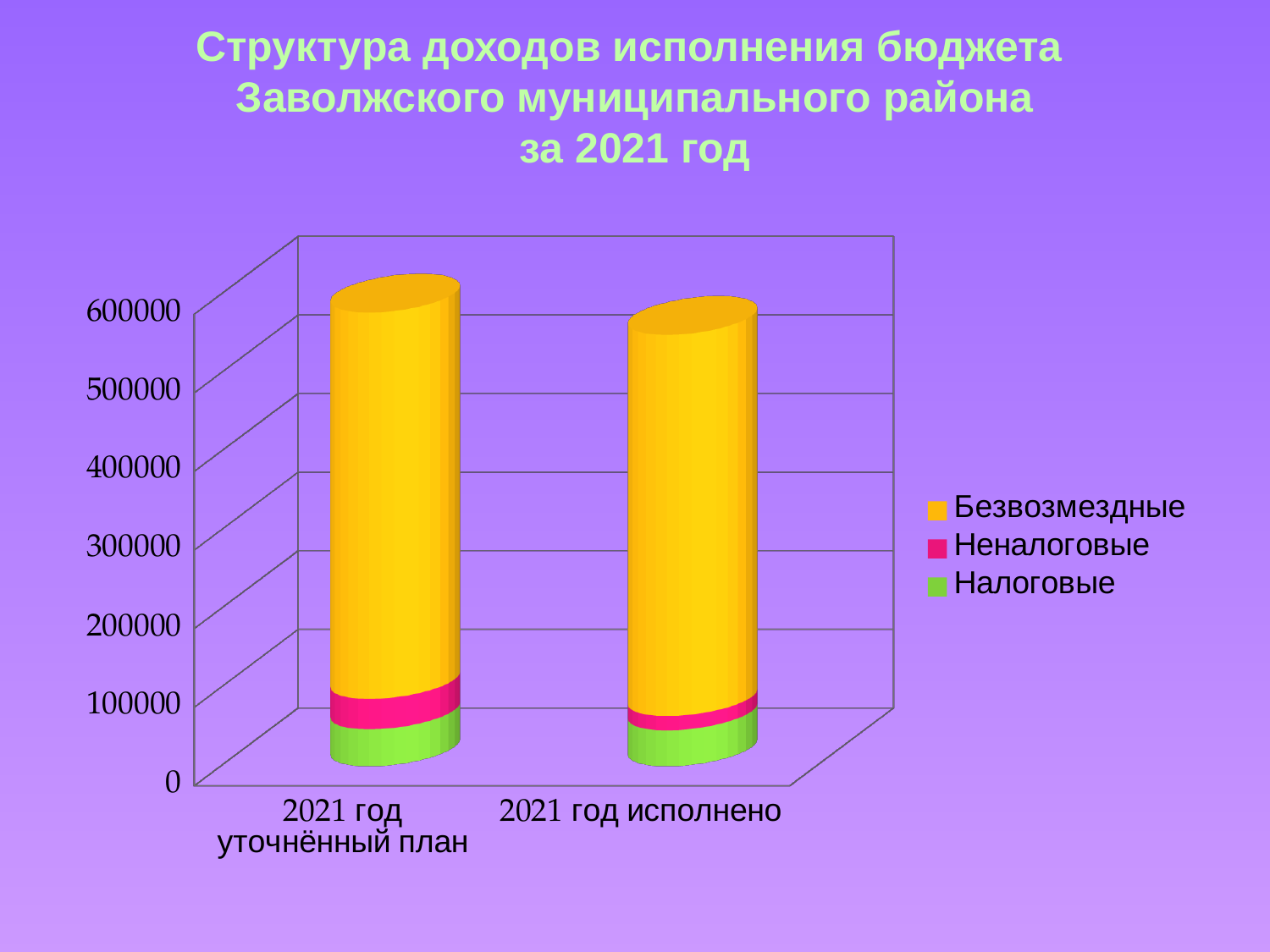

# Структура доходов исполнения бюджета Заволжского муниципального района за 2021 год

[unsupported chart]